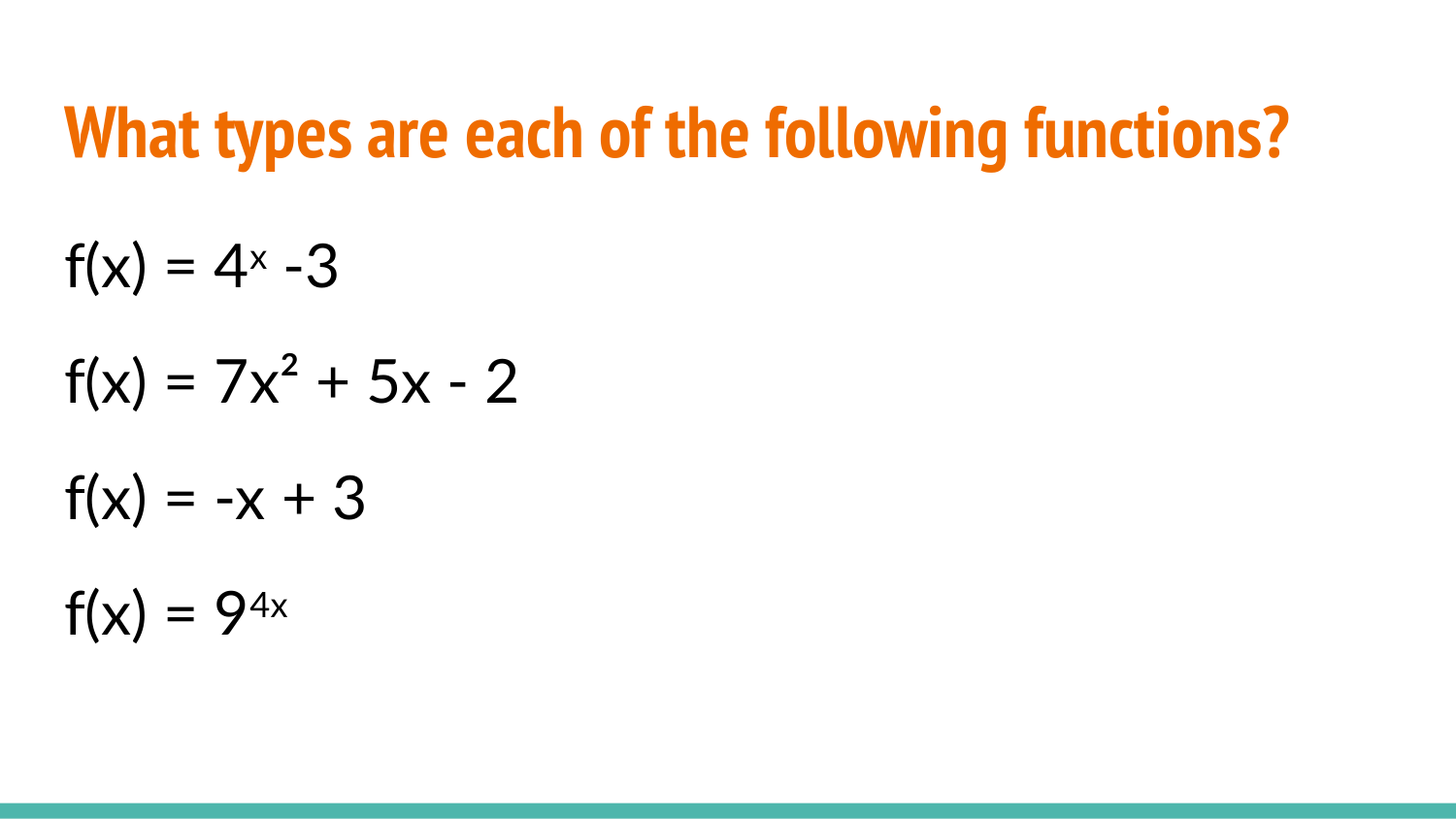

# What types are each of the following functions?
f(x) = 4x -3
f(x) = 7x² + 5x - 2
f(x) = -x + 3
f(x) = 94x